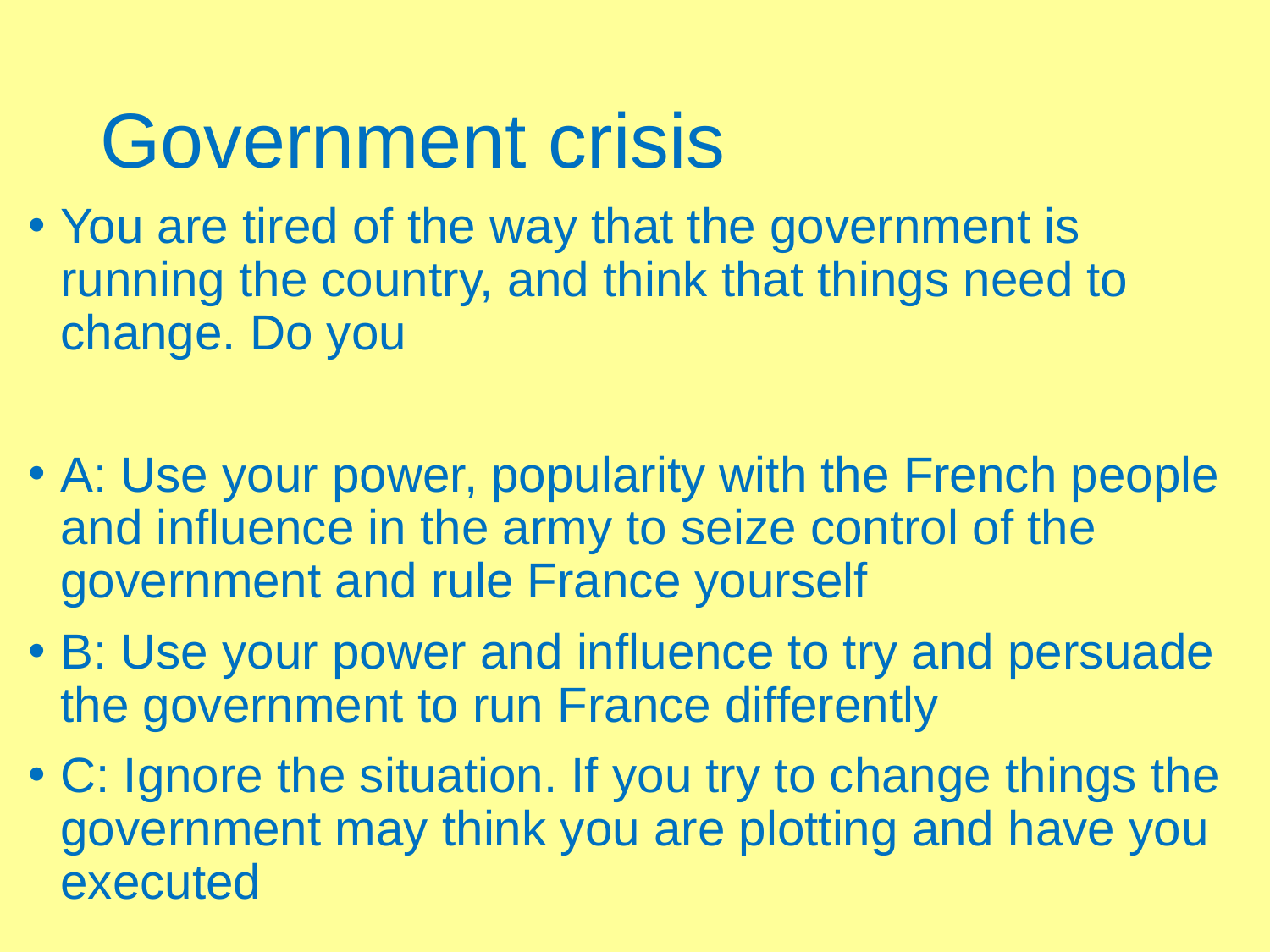

# Government crisis
You are tired of the way that the government is running the country, and think that things need to change. Do you

A: Use your power, popularity with the French people and influence in the army to seize control of the government and rule France yourself
B: Use your power and influence to try and persuade the government to run France differently
C: Ignore the situation. If you try to change things the government may think you are plotting and have you executed